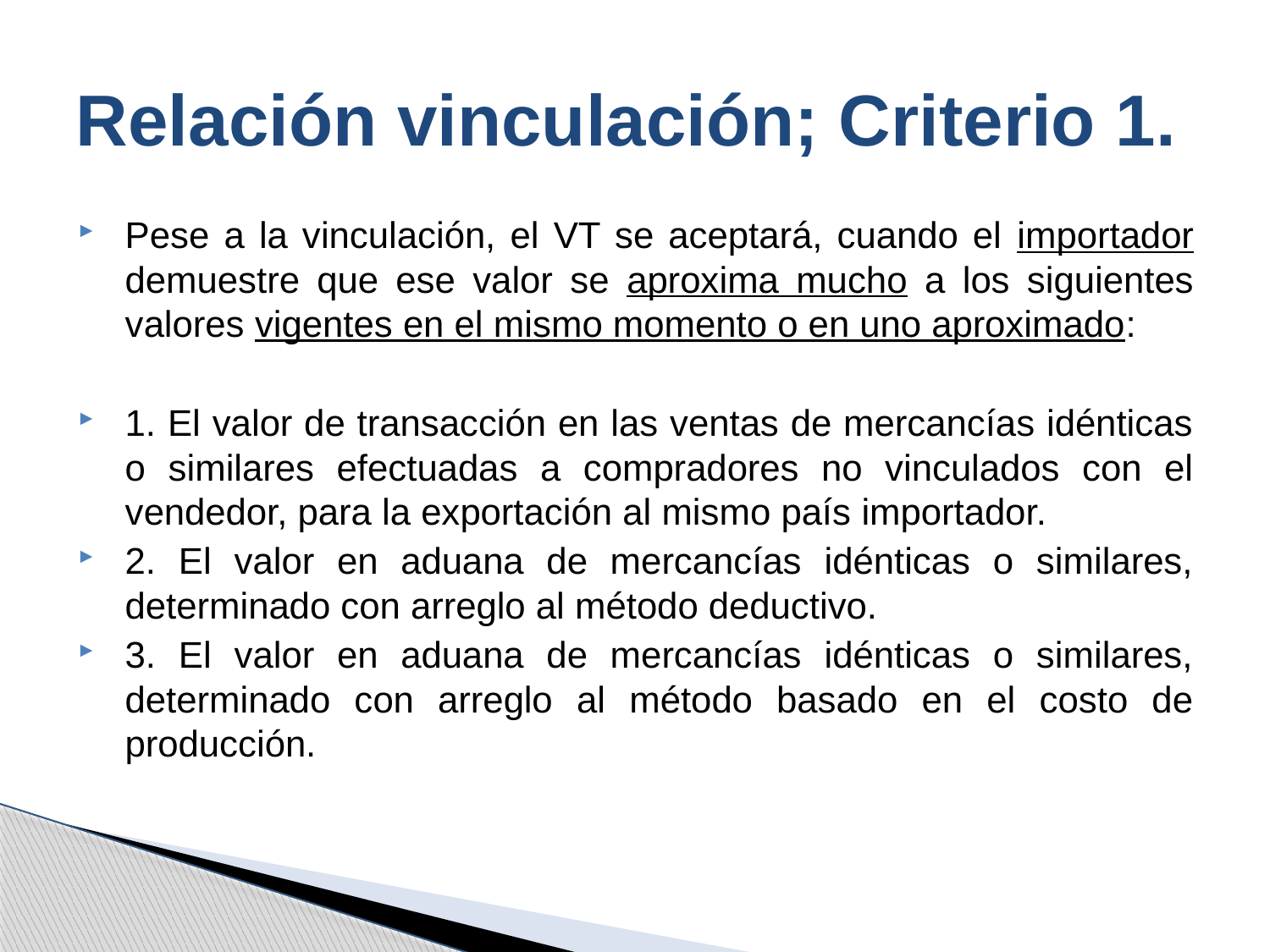

# Relación vinculación; Criterio 1.
Pese a la vinculación, el VT se aceptará, cuando el importador demuestre que ese valor se aproxima mucho a los siguientes valores vigentes en el mismo momento o en uno aproximado:

1. El valor de transacción en las ventas de mercancías idénticas o similares efectuadas a compradores no vinculados con el vendedor, para la exportación al mismo país importador.
2. El valor en aduana de mercancías idénticas o similares, determinado con arreglo al método deductivo.
3. El valor en aduana de mercancías idénticas o similares, determinado con arreglo al método basado en el costo de producción.